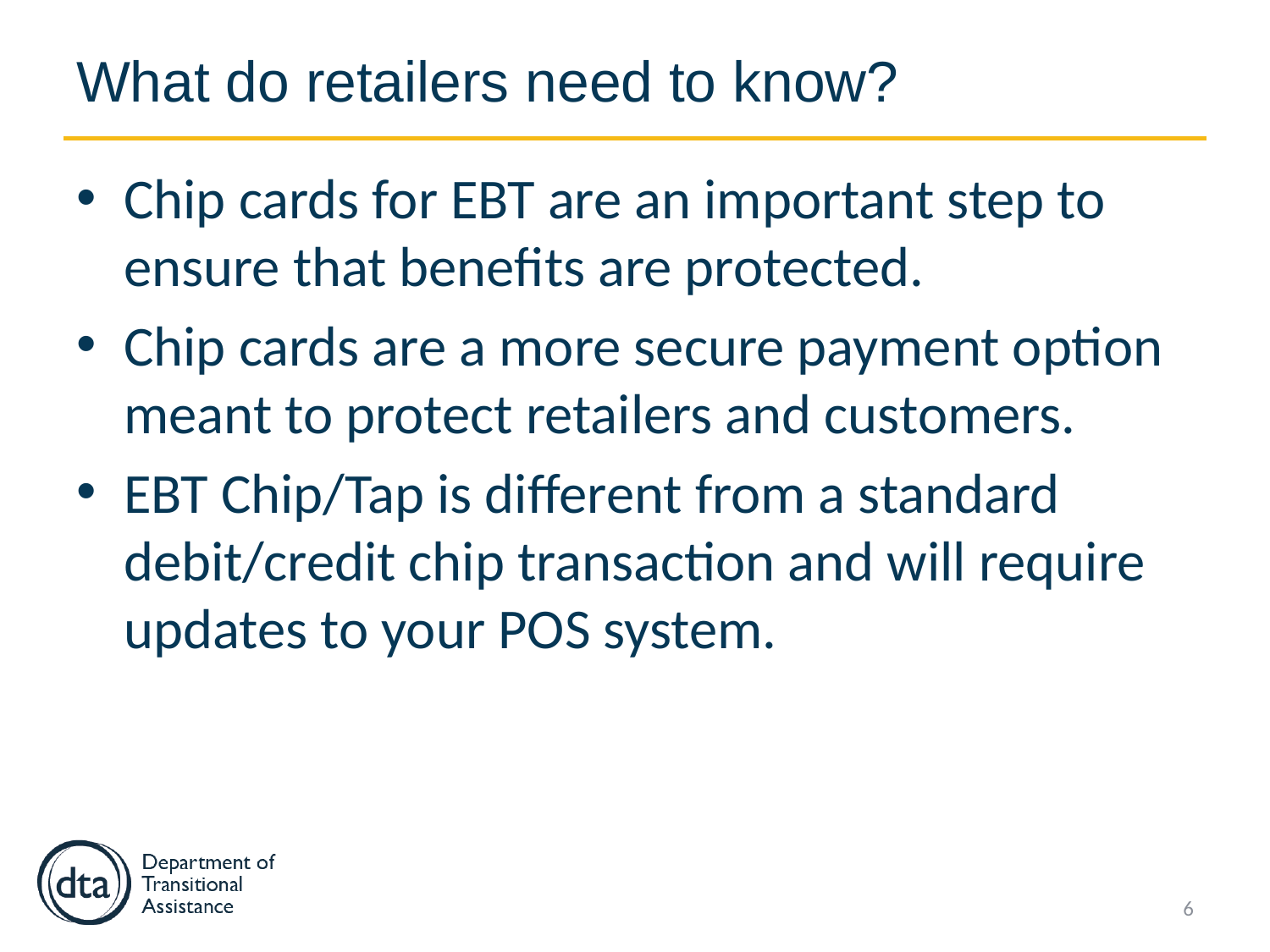

# What do retailers need to know?
Chip cards for EBT are an important step to ensure that benefits are protected.
Chip cards are a more secure payment option meant to protect retailers and customers.
EBT Chip/Tap is different from a standard debit/credit chip transaction and will require updates to your POS system.

6